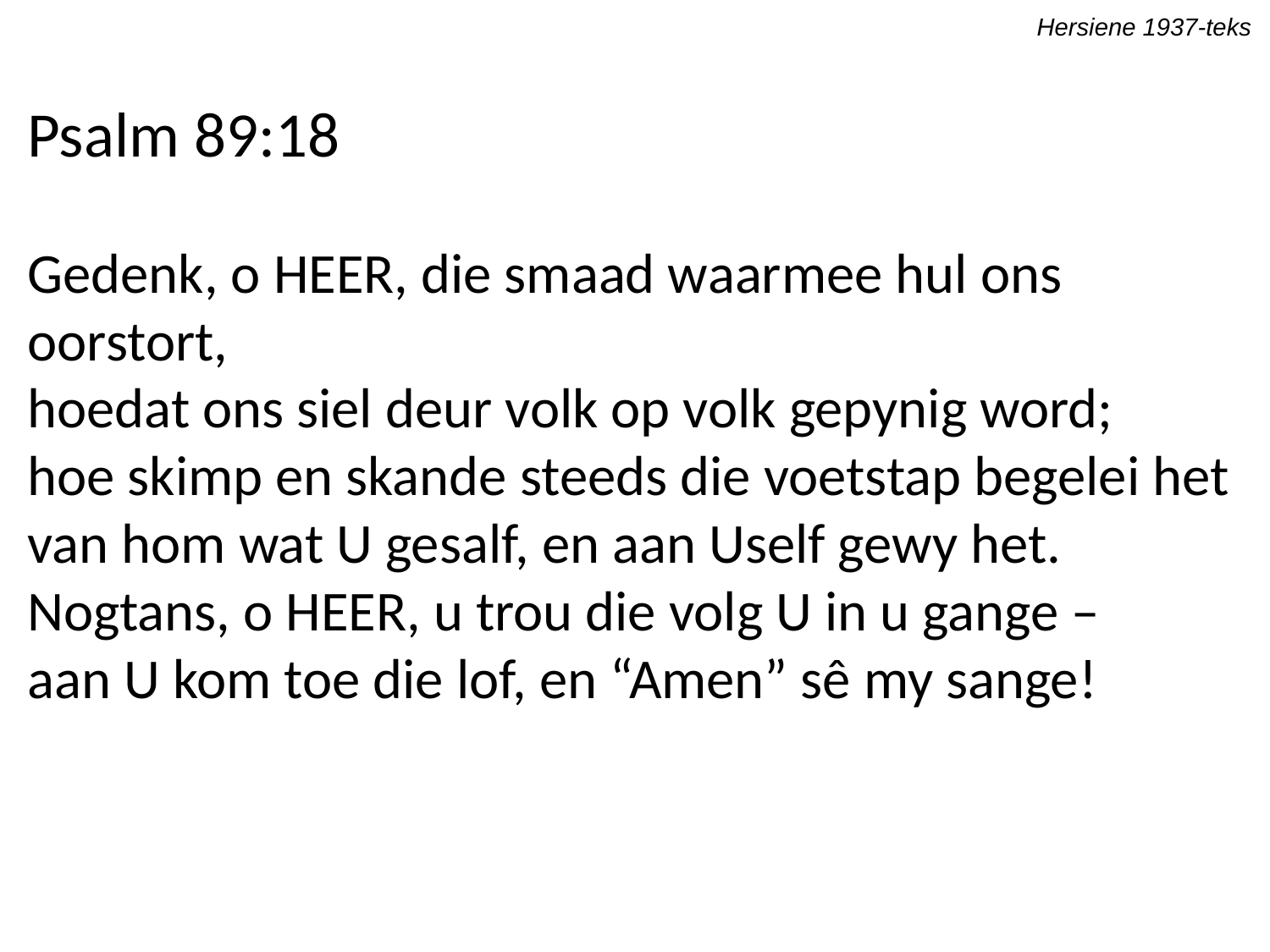

Hersiene 1937-teks
Psalm 89:18

Gedenk, o Heer, die smaad waarmee hul ons oorstort,
hoedat ons siel deur volk op volk gepynig word;
hoe skimp en skande steeds die voetstap begelei het
van hom wat U gesalf, en aan Uself gewy het.
Nogtans, o Heer, u trou die volg U in u gange –
aan U kom toe die lof, en “Amen” sê my sange!